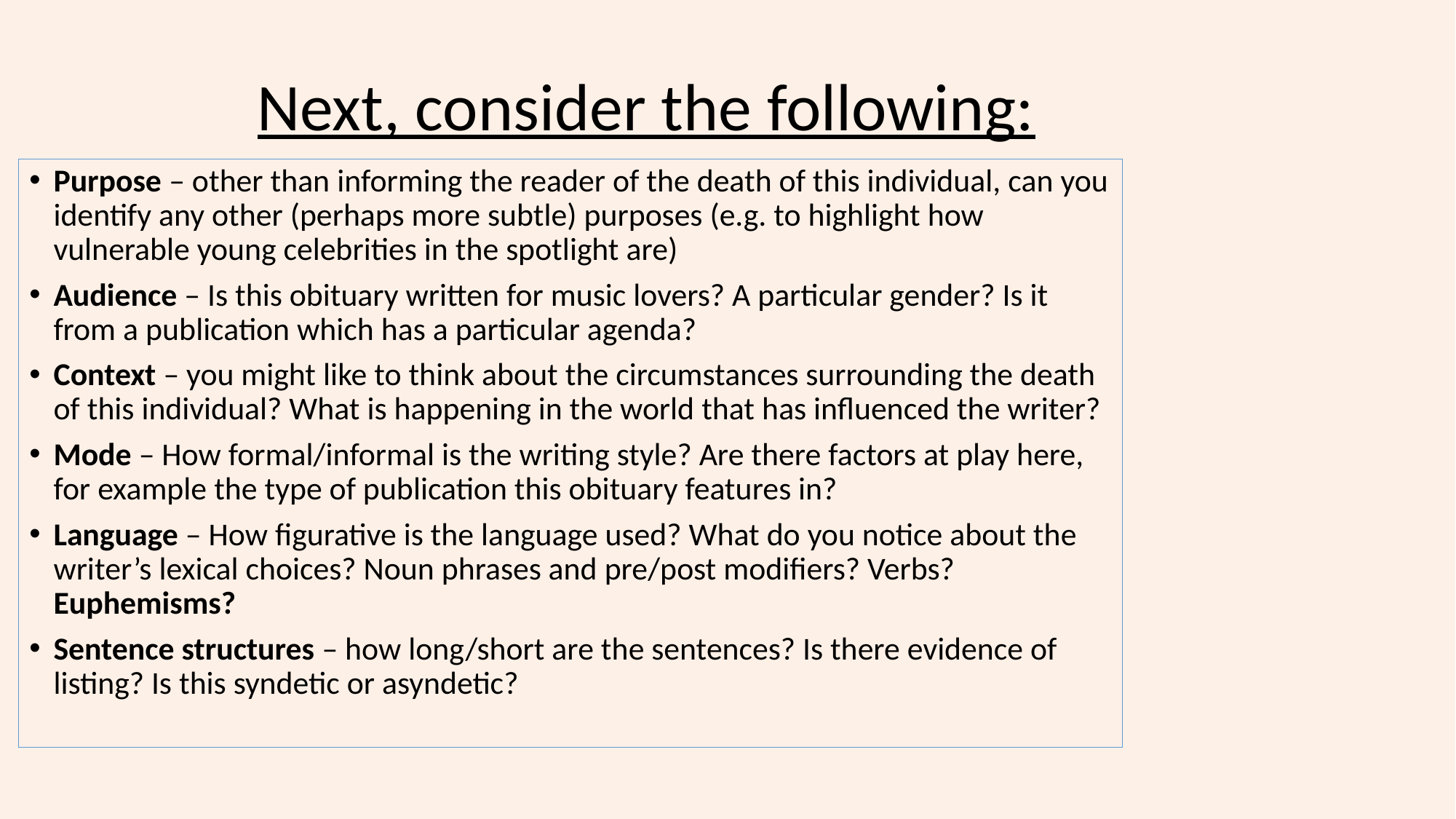

# Next, consider the following:
Purpose – other than informing the reader of the death of this individual, can you identify any other (perhaps more subtle) purposes (e.g. to highlight how vulnerable young celebrities in the spotlight are)
Audience – Is this obituary written for music lovers? A particular gender? Is it from a publication which has a particular agenda?
Context – you might like to think about the circumstances surrounding the death of this individual? What is happening in the world that has influenced the writer?
Mode – How formal/informal is the writing style? Are there factors at play here, for example the type of publication this obituary features in?
Language – How figurative is the language used? What do you notice about the writer’s lexical choices? Noun phrases and pre/post modifiers? Verbs? Euphemisms?
Sentence structures – how long/short are the sentences? Is there evidence of listing? Is this syndetic or asyndetic?